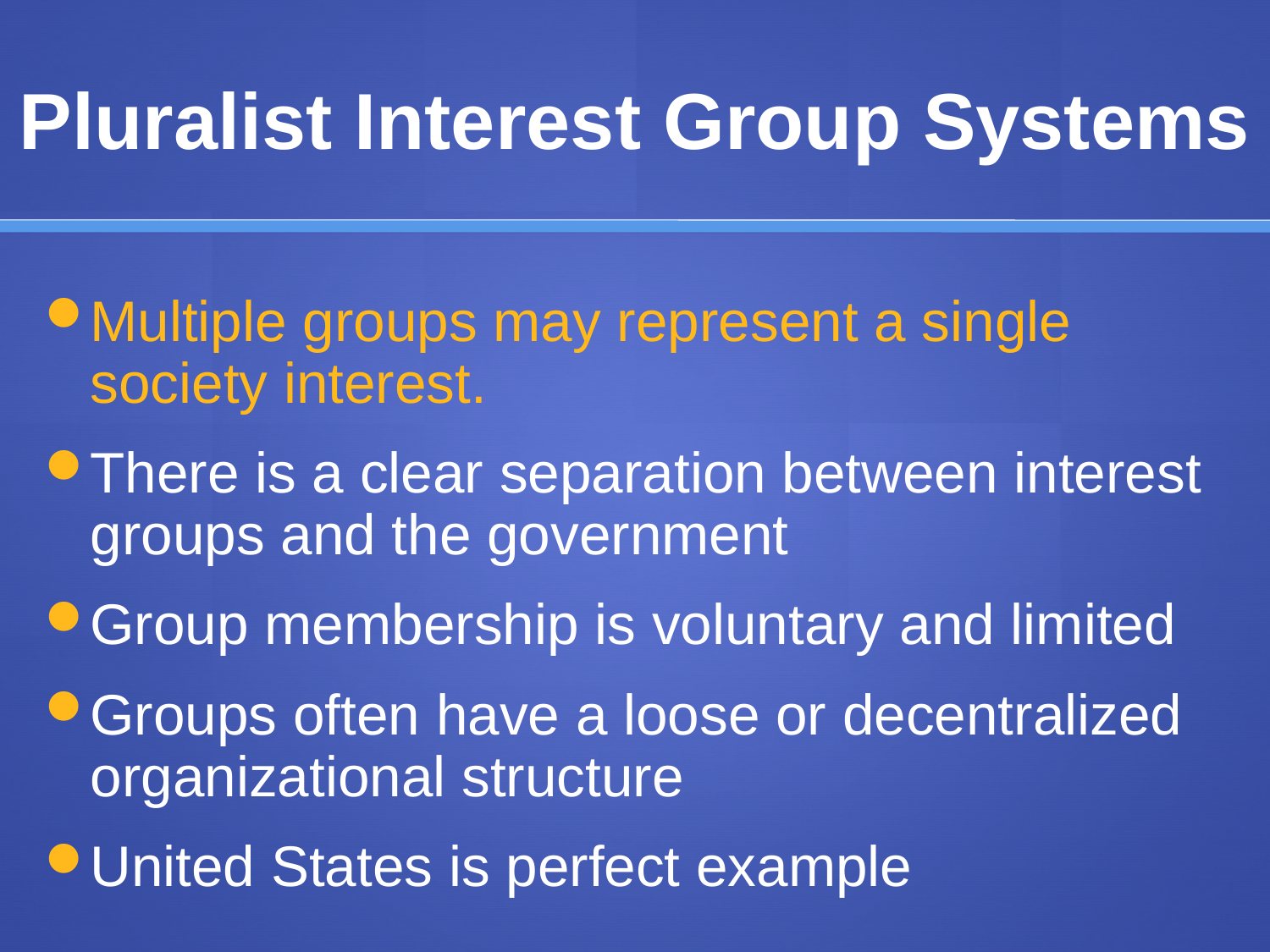

# Pluralist Interest Group Systems
Multiple groups may represent a single society interest.
There is a clear separation between interest groups and the government
Group membership is voluntary and limited
Groups often have a loose or decentralized organizational structure
United States is perfect example